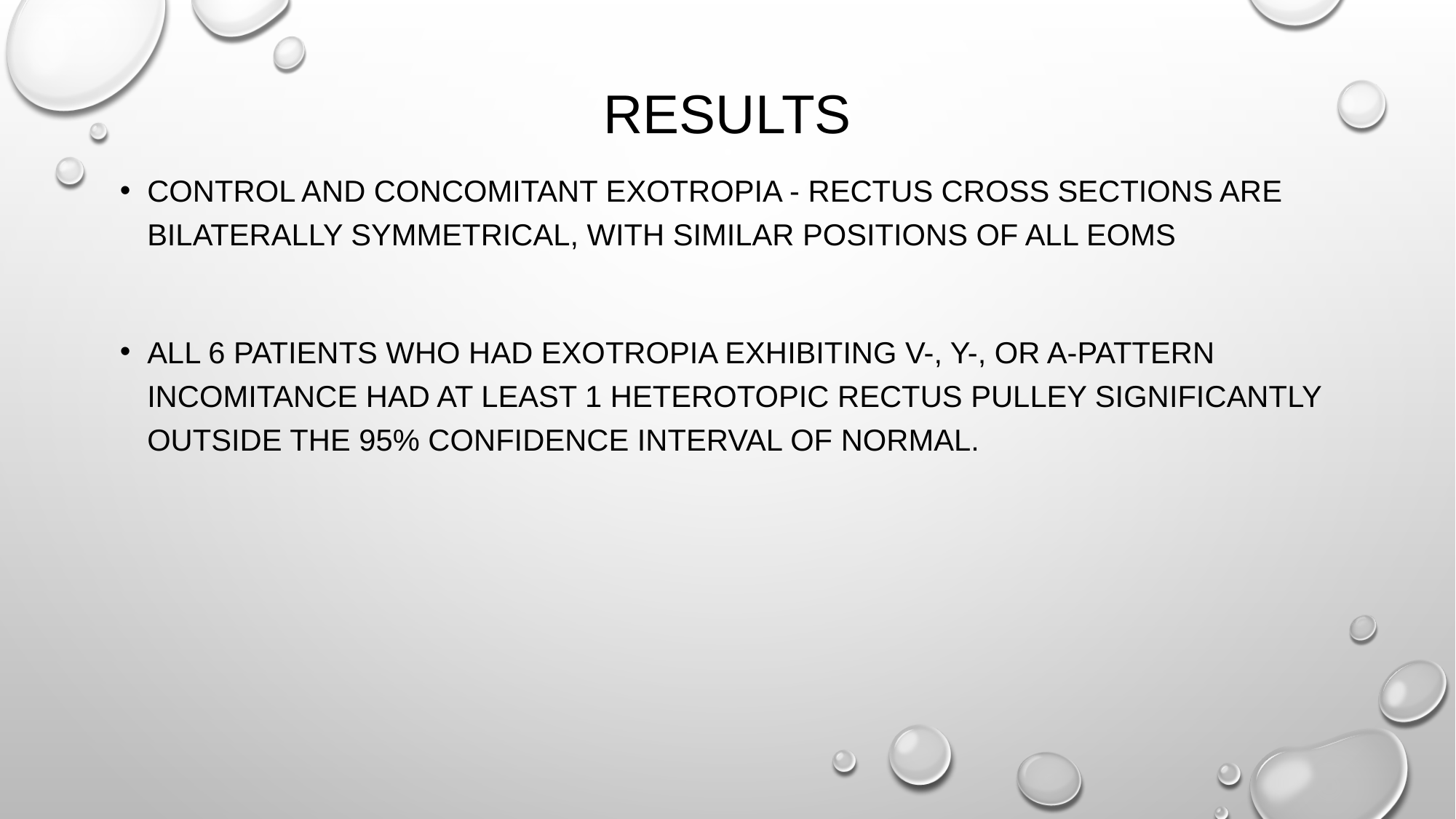

# Results
Control and concomitant exotropia - rectus cross sections are bilaterally symmetrical, with similar positions of all EOMs

all 6 patients who had exotropia exhibiting V-, Y-, or A-pattern incomitance had at least 1 heterotopic rectus pulley significantly outside the 95% confidence interval of normal.